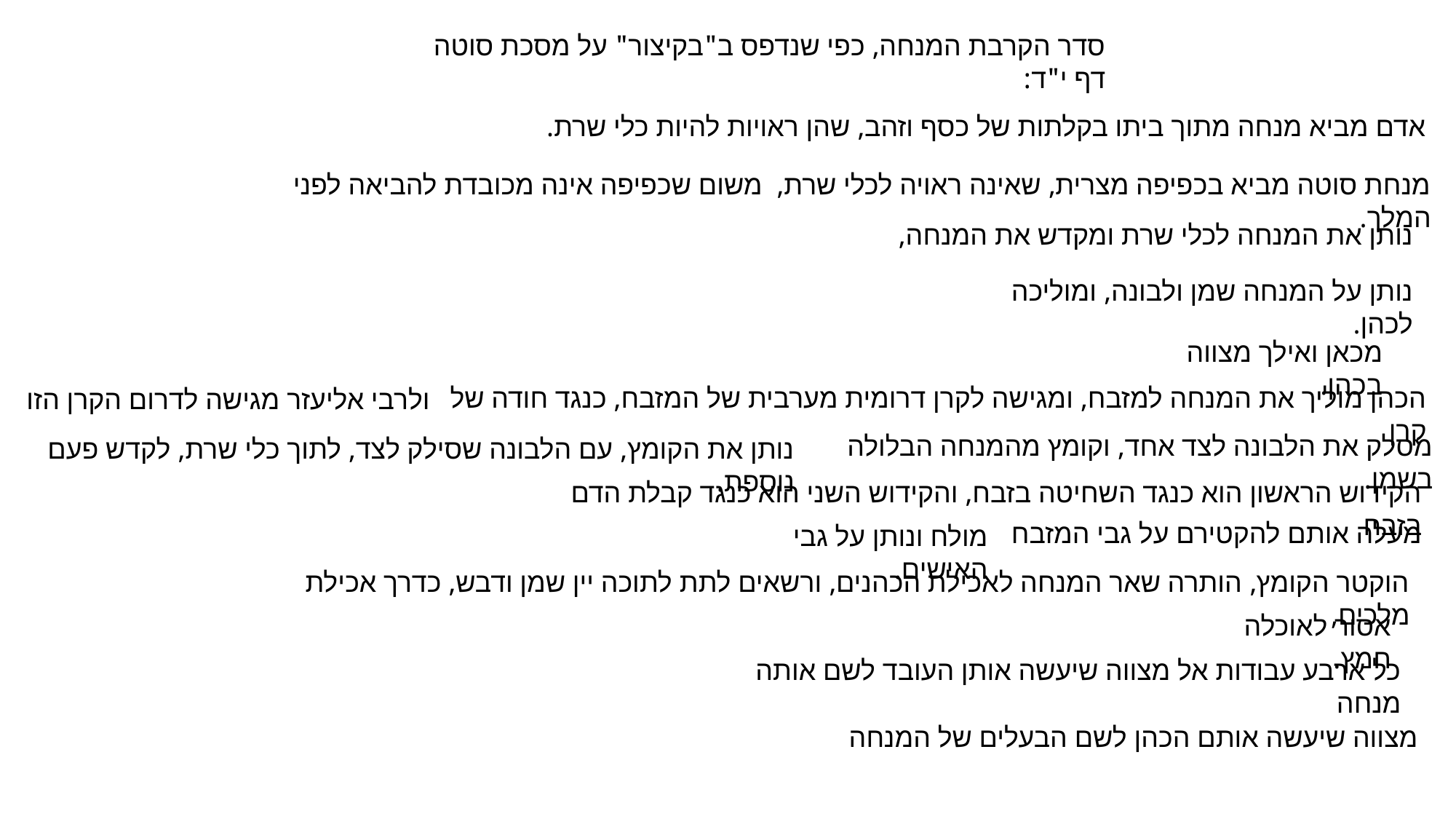

סדר הקרבת המנחה, כפי שנדפס ב"בקיצור" על מסכת סוטה דף י"ד:
אדם מביא מנחה מתוך ביתו בקלתות של כסף וזהב, שהן ראויות להיות כלי שרת.
מנחת סוטה מביא בכפיפה מצרית, שאינה ראויה לכלי שרת,  משום שכפיפה אינה מכובדת להביאה לפני המלך.
נותן את המנחה לכלי שרת ומקדש את המנחה,
נותן על המנחה שמן ולבונה, ומוליכה לכהן.
מכאן ואילך מצווה בכהן.
הכהן מוליך את המנחה למזבח, ומגישה לקרן דרומית מערבית של המזבח, כנגד חודה של קרן
ולרבי אליעזר מגישה לדרום הקרן הזו
מסלק את הלבונה לצד אחד, וקומץ מהמנחה הבלולה בשמן.
נותן את הקומץ, עם הלבונה שסילק לצד, לתוך כלי שרת, לקדש פעם נוספת.
הקידוש הראשון הוא כנגד השחיטה בזבח, והקידוש השני הוא כנגד קבלת הדם בזבח
מעלה אותם להקטירם על גבי המזבח
מולח ונותן על גבי האישים.
הוקטר הקומץ, הותרה שאר המנחה לאכילת הכהנים, ורשאים לתת לתוכה יין שמן ודבש, כדרך אכילת מלכים,
אסור לאוכלה חמץ.
כל ארבע עבודות אל מצווה שיעשה אותן העובד לשם אותה מנחה
מצווה שיעשה אותם הכהן לשם הבעלים של המנחה